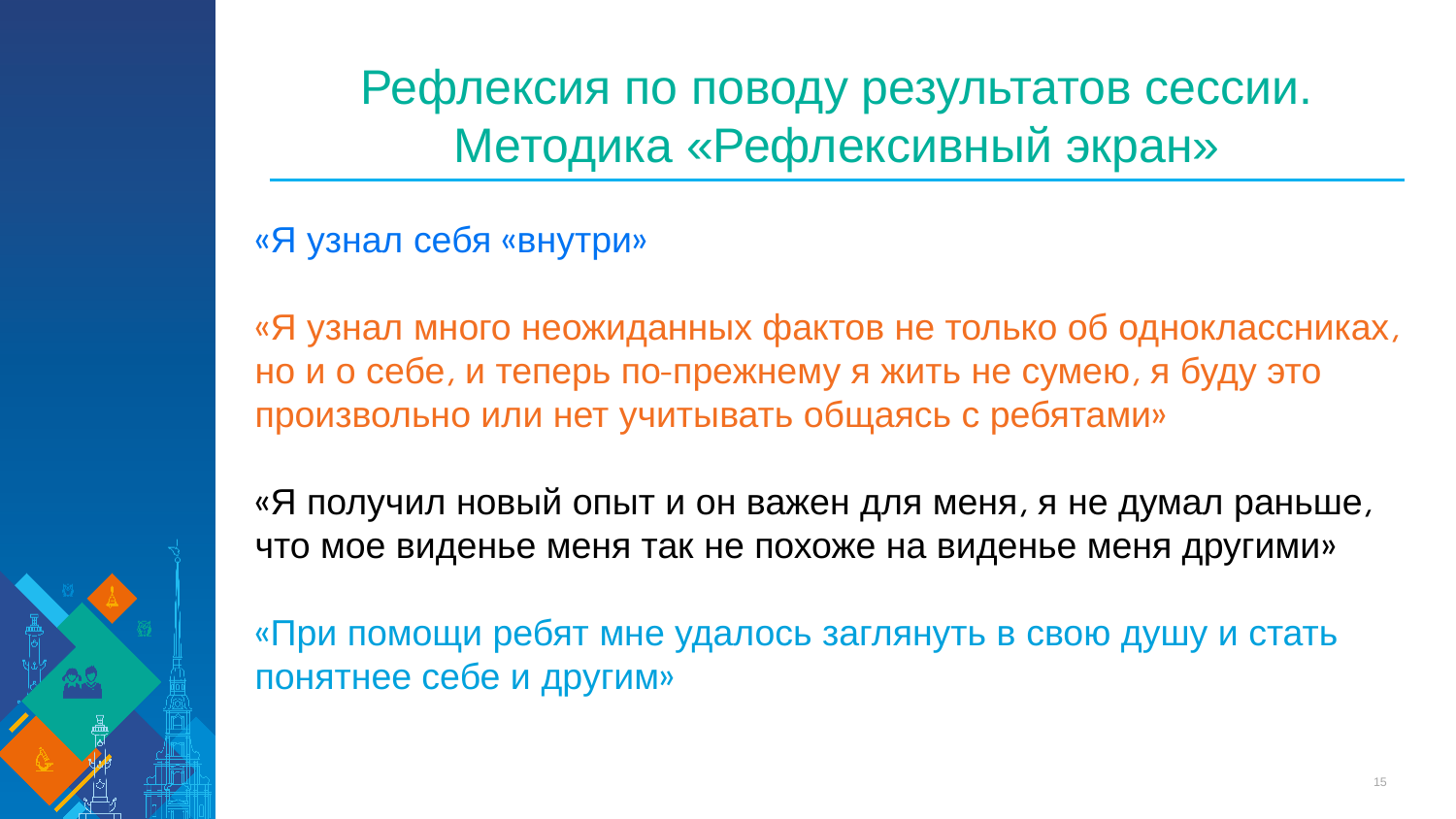

# Рефлексия по поводу результатов сессии. Методика «Рефлексивный экран»
«Я узнал себя «внутри»

«Я узнал много неожиданных фактов не только об одноклассниках, но и о себе, и теперь по-прежнему я жить не сумею, я буду это произвольно или нет учитывать общаясь с ребятами»

«Я получил новый опыт и он важен для меня, я не думал раньше, что мое виденье меня так не похоже на виденье меня другими»

«При помощи ребят мне удалось заглянуть в свою душу и стать понятнее себе и другим»

15